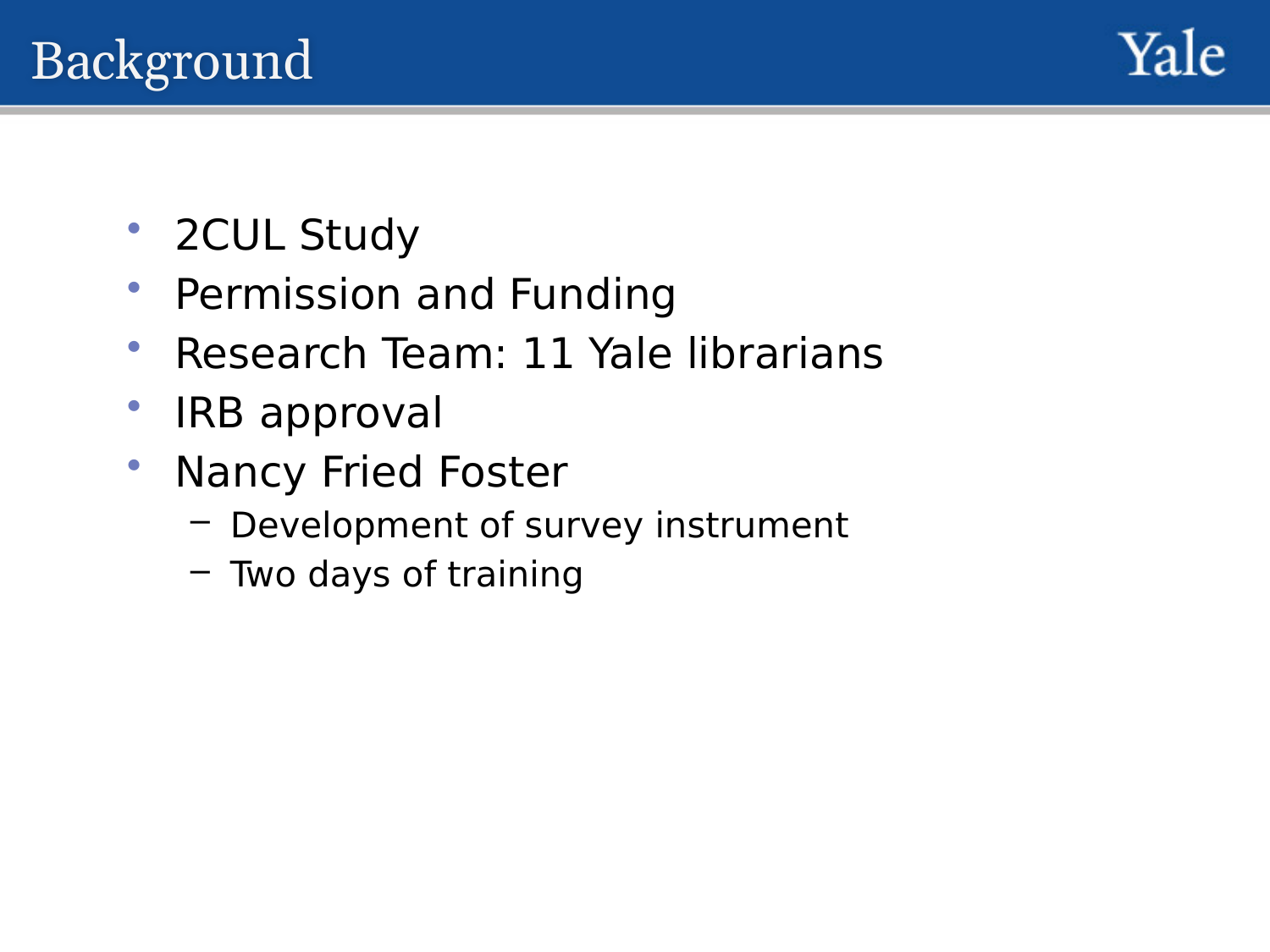

# Background

2CUL Study
Permission and Funding
Research Team: 11 Yale librarians
IRB approval
Nancy Fried Foster
Development of survey instrument
Two days of training